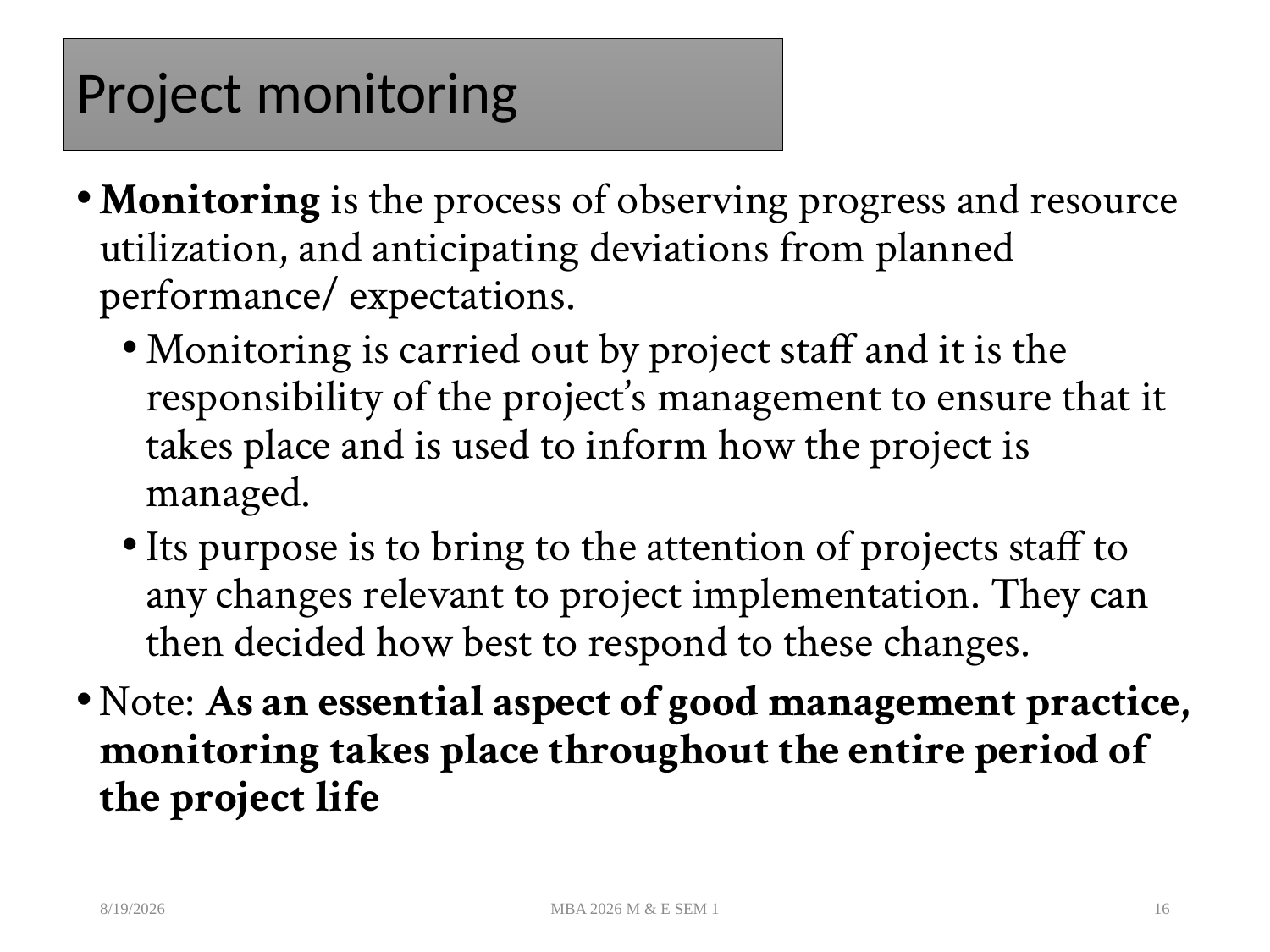

# Project monitoring
Monitoring is the process of observing progress and resource utilization, and anticipating deviations from planned performance/ expectations.
Monitoring is carried out by project staff and it is the responsibility of the project’s management to ensure that it takes place and is used to inform how the project is managed.
Its purpose is to bring to the attention of projects staff to any changes relevant to project implementation. They can then decided how best to respond to these changes.
Note: As an essential aspect of good management practice, monitoring takes place throughout the entire period of the project life

8/19/2026
MBA 2026 M & E SEM 1
16